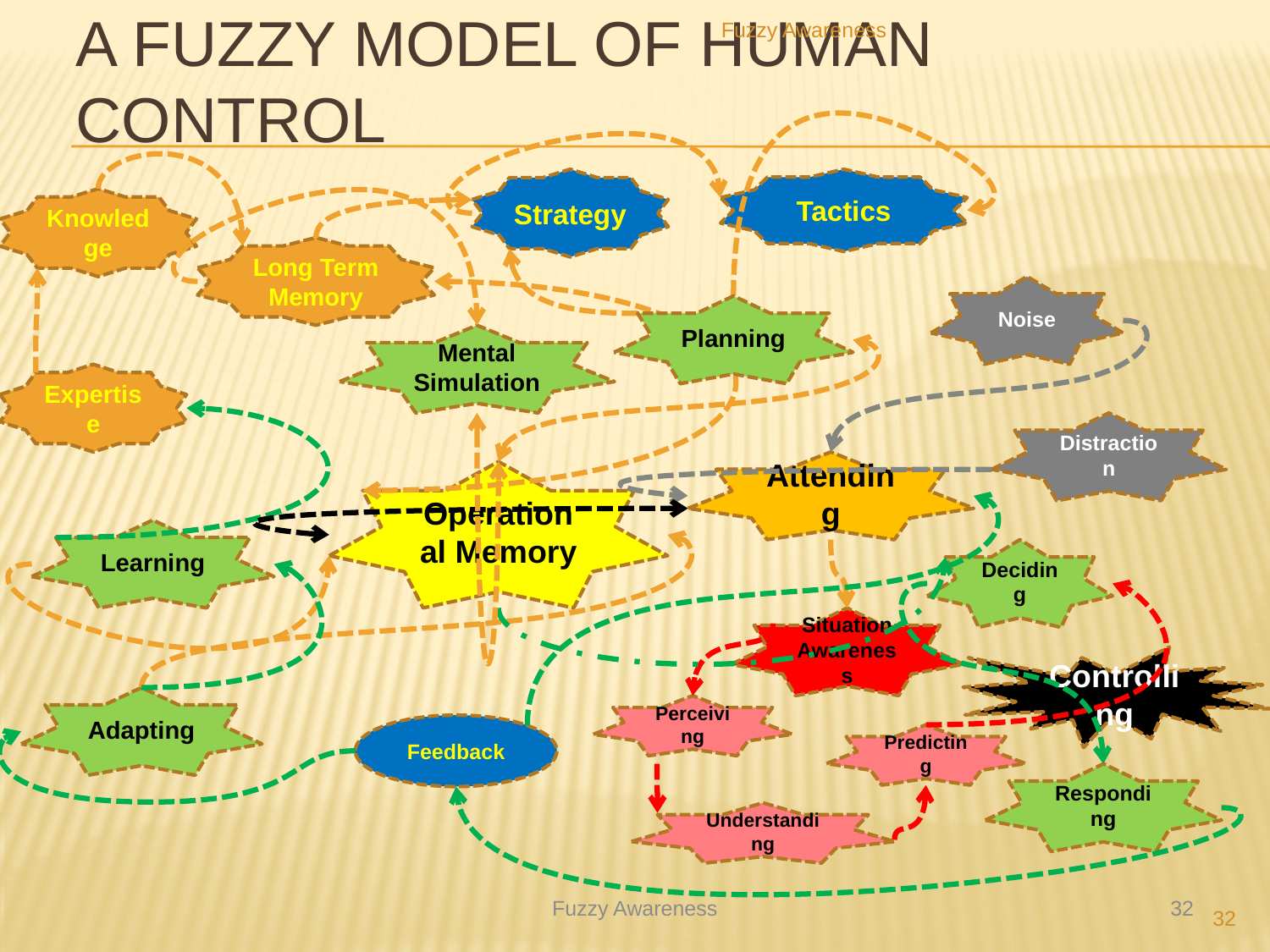

# A Fuzzy Model of Human Control
Fuzzy Awareness
Strategy
Tactics
Knowledge
Long Term Memory
Noise
Planning
Mental
Simulation
Expertise
Distraction
Attending
Operational Memory
Learning
Deciding
Situation Awareness
Controlling
Adapting
Perceiving
Feedback
Predicting
Responding
Understanding
Fuzzy Awareness
32
32